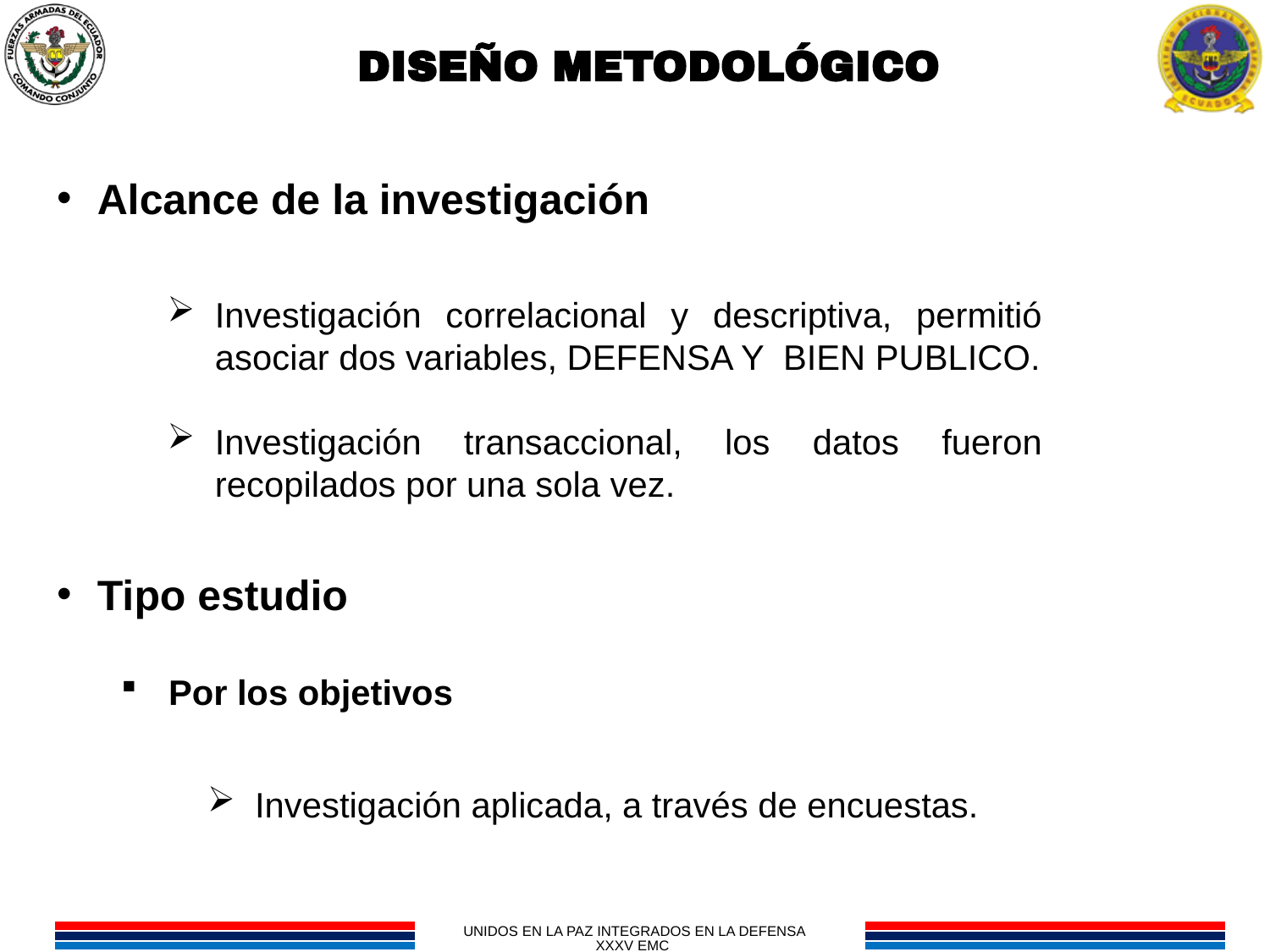

DISEÑO METODOLÓGICO
Alcance de la investigación
Investigación correlacional y descriptiva, permitió asociar dos variables, DEFENSA Y  BIEN PUBLICO.

Investigación transaccional, los datos fueron recopilados por una sola vez.
Tipo estudio

Por los objetivos
Investigación aplicada, a través de encuestas.